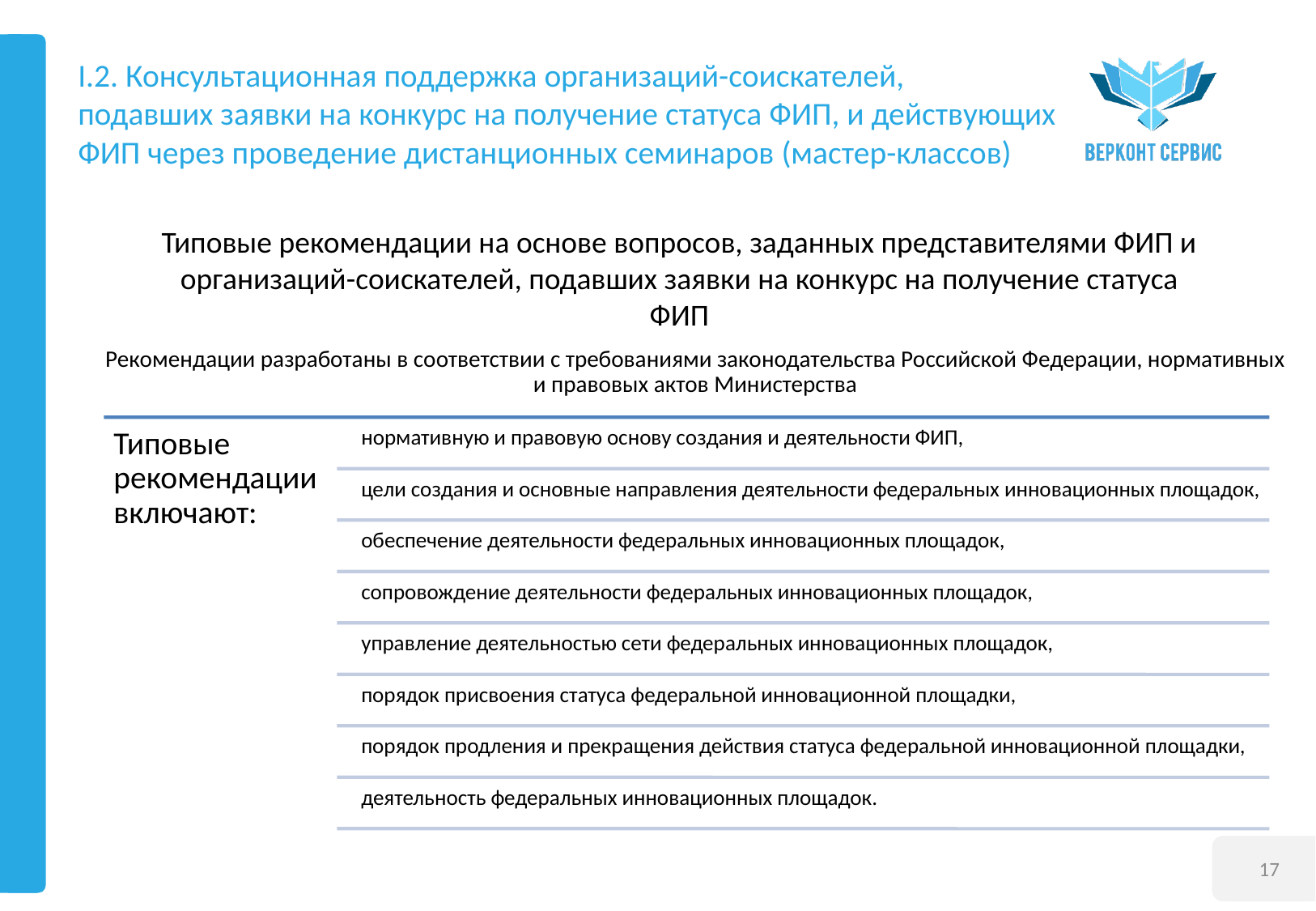

# I.2. Консультационная поддержка организаций-соискателей, подавших заявки на конкурс на получение статуса ФИП, и действующих ФИП через проведение дистанционных семинаров (мастер-классов)
Типовые рекомендации на основе вопросов, заданных представителями ФИП и организаций-соискателей, подавших заявки на конкурс на получение статуса ФИП

Рекомендации разработаны в соответствии с требованиями законодательства Российской Федерации, нормативных и правовых актов Министерства
Типовые рекомендации включают:
нормативную и правовую основу создания и деятельности ФИП,
цели создания и основные направления деятельности федеральных инновационных площадок,
обеспечение деятельности федеральных инновационных площадок,
сопровождение деятельности федеральных инновационных площадок,
управление деятельностью сети федеральных инновационных площадок,
порядок присвоения статуса федеральной инновационной площадки,
порядок продления и прекращения действия статуса федеральной инновационной площадки,
деятельность федеральных инновационных площадок.
17